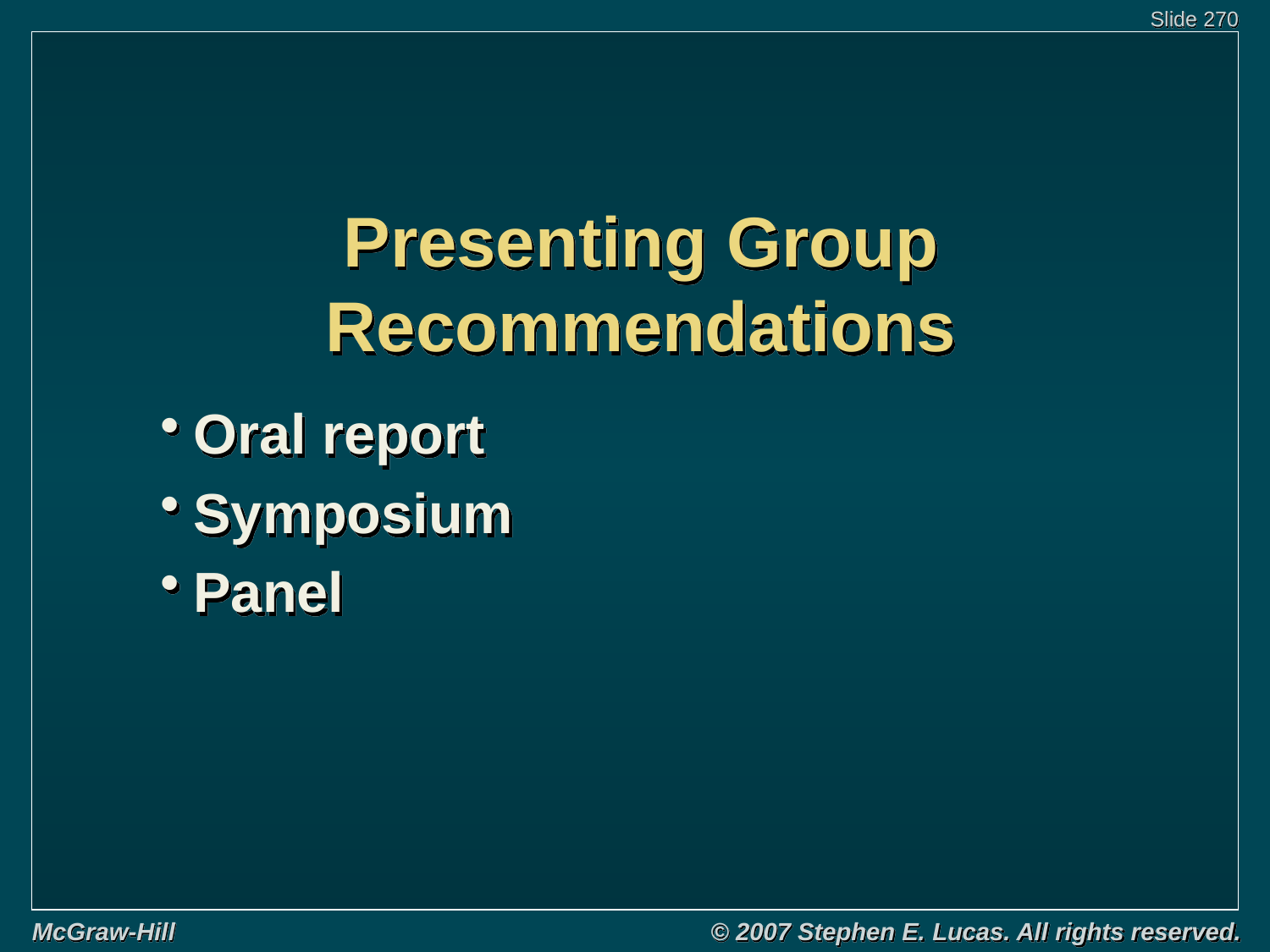

# Presenting Group Recommendations
Oral report
Symposium
Panel